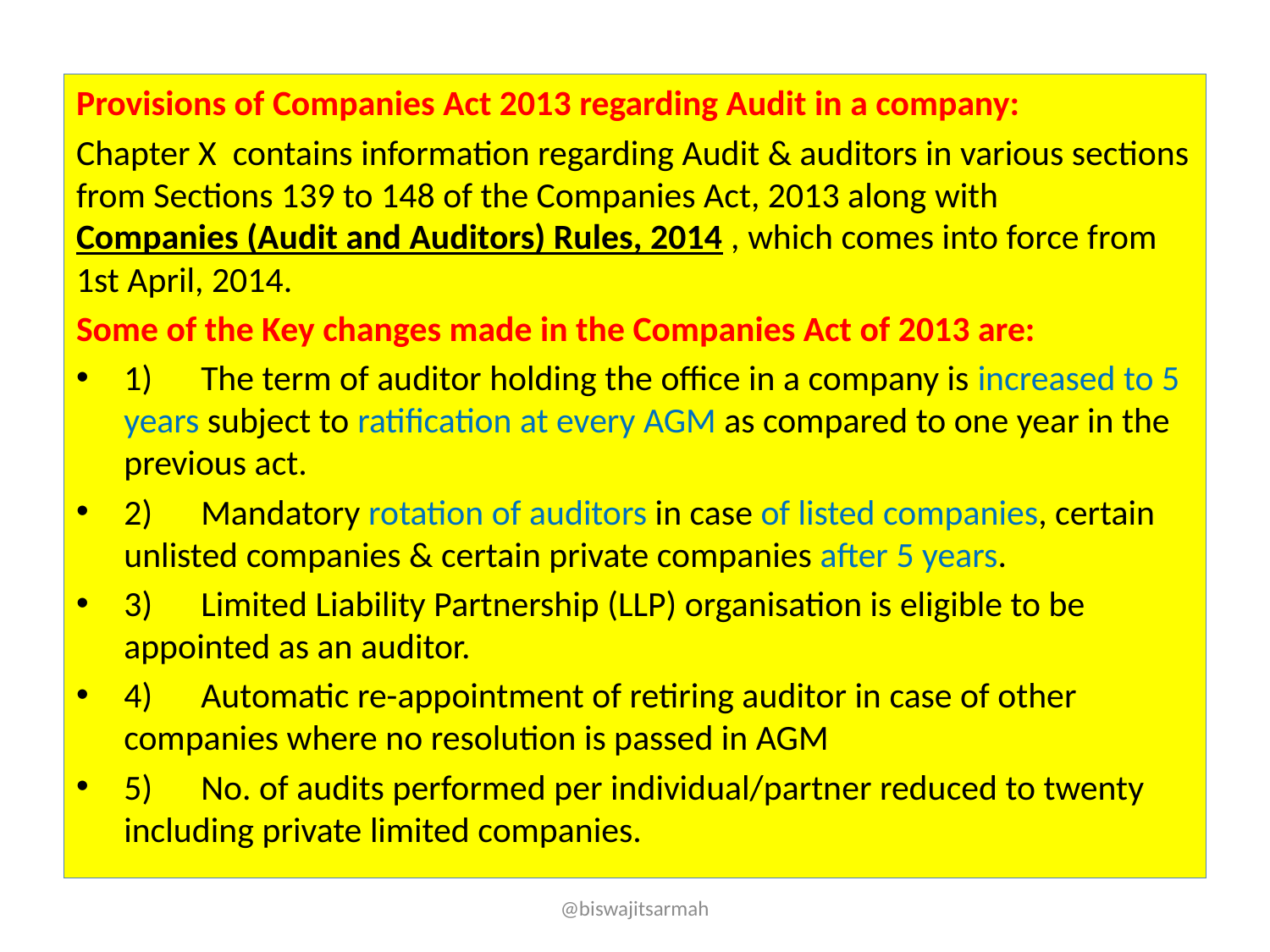

Provisions of Companies Act 2013 regarding Audit in a company:
Chapter X  contains information regarding Audit & auditors in various sections from Sections 139 to 148 of the Companies Act, 2013 along with Companies (Audit and Auditors) Rules, 2014 , which comes into force from 1st April, 2014.
Some of the Key changes made in the Companies Act of 2013 are:
1)      The term of auditor holding the office in a company is increased to 5 years subject to ratification at every AGM as compared to one year in the previous act.
2)      Mandatory rotation of auditors in case of listed companies, certain unlisted companies & certain private companies after 5 years.
3)      Limited Liability Partnership (LLP) organisation is eligible to be appointed as an auditor.
4)      Automatic re-appointment of retiring auditor in case of other companies where no resolution is passed in AGM
5)      No. of audits performed per individual/partner reduced to twenty including private limited companies.

@biswajitsarmah